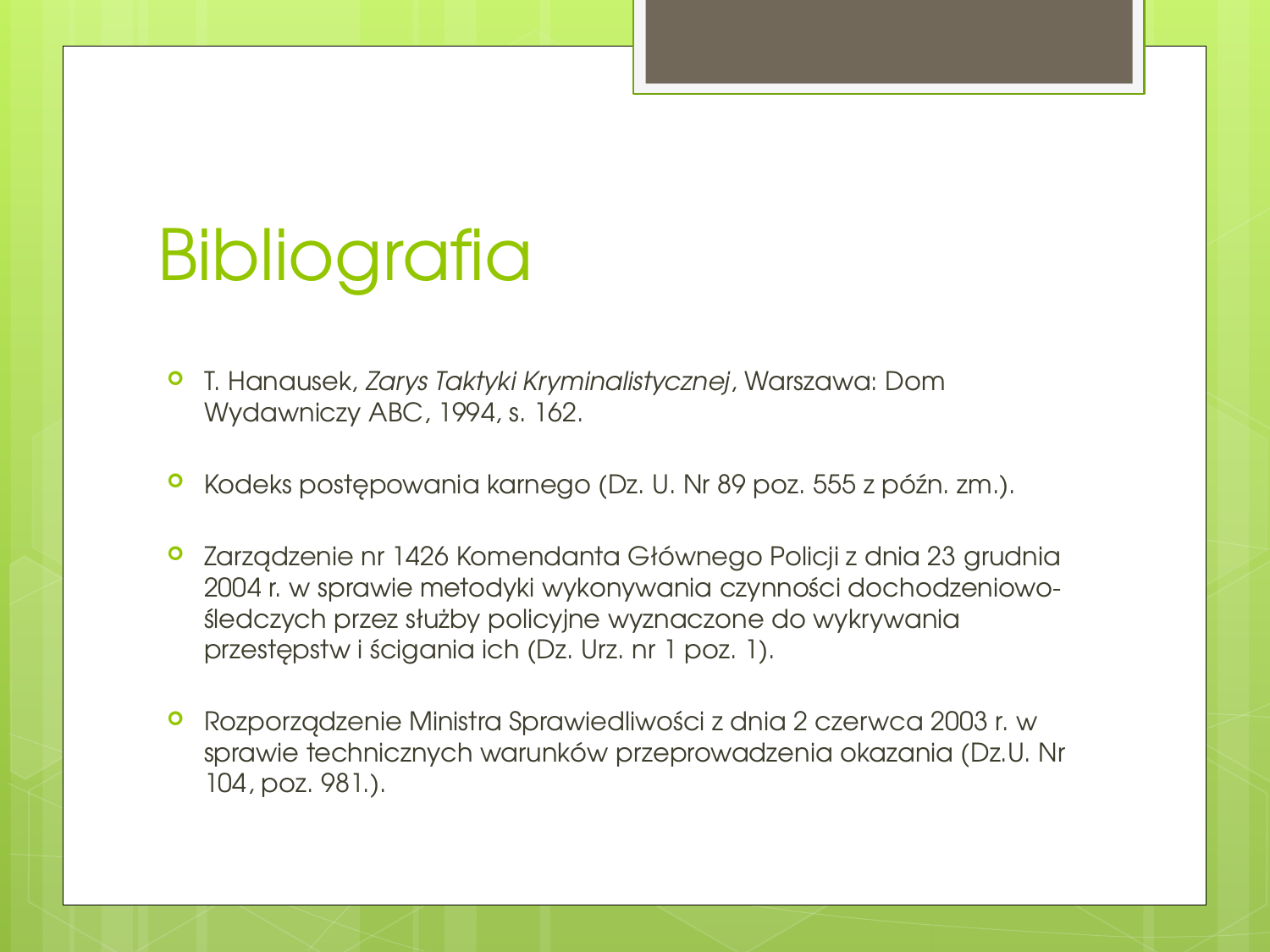

# Bibliografia

T. Hanausek, Zarys Taktyki Kryminalistycznej, Warszawa: Dom Wydawniczy ABC, 1994, s. 162.

Kodeks postępowania karnego (Dz. U. Nr 89 poz. 555 z późn. zm.).

Zarządzenie nr 1426 Komendanta Głównego Policji z dnia 23 grudnia 2004 r. w sprawie metodyki wykonywania czynności dochodzeniowo-śledczych przez służby policyjne wyznaczone do wykrywania przestępstw i ścigania ich (Dz. Urz. nr 1 poz. 1).

Rozporządzenie Ministra Sprawiedliwości z dnia 2 czerwca 2003 r. w sprawie technicznych warunków przeprowadzenia okazania (Dz.U. Nr 104, poz. 981.).